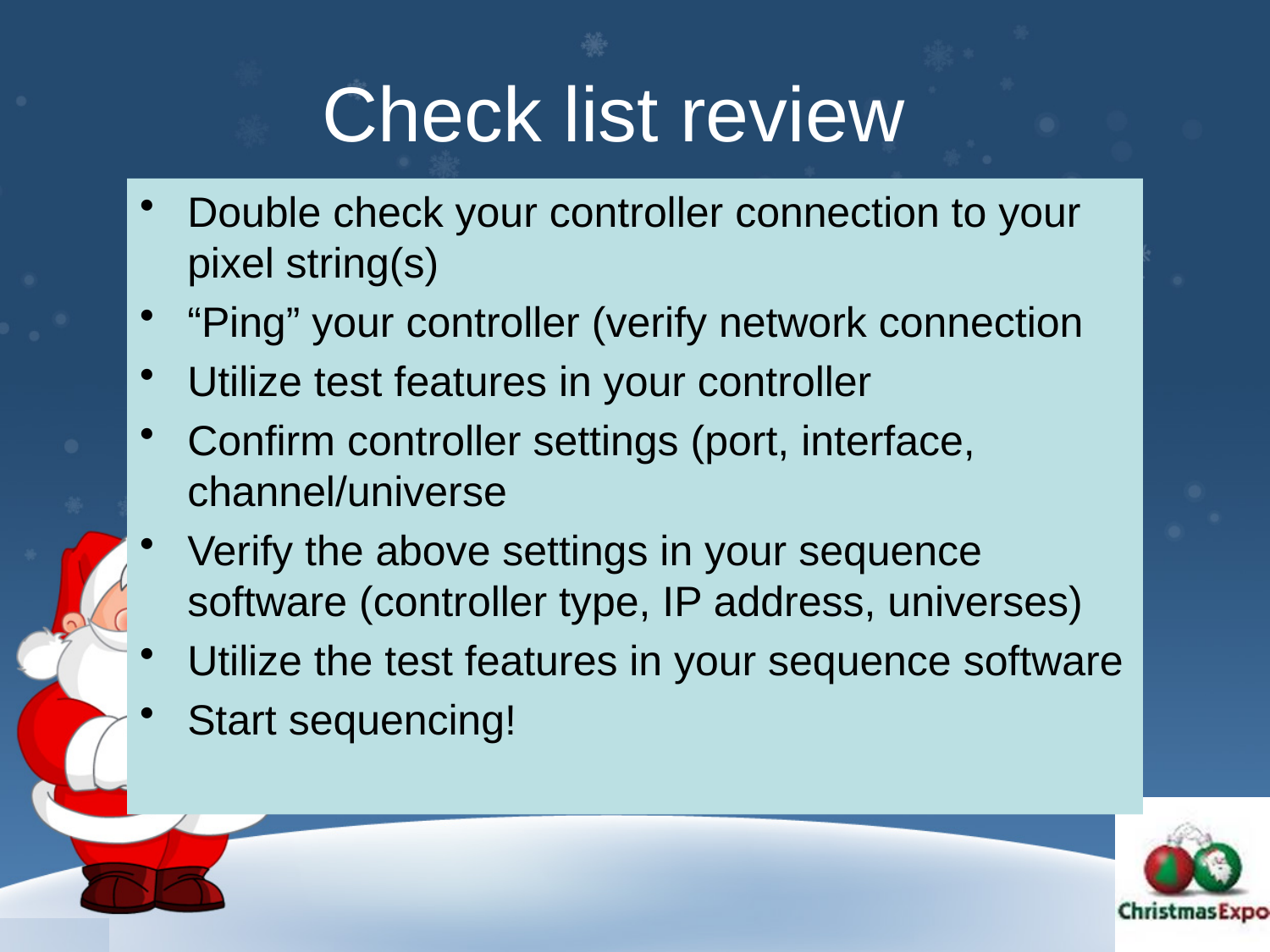

# Check list review
Double check your controller connection to your pixel string(s)
“Ping” your controller (verify network connection
Utilize test features in your controller
Confirm controller settings (port, interface, channel/universe
Verify the above settings in your sequence software (controller type, IP address, universes)
Utilize the test features in your sequence software
Start sequencing!